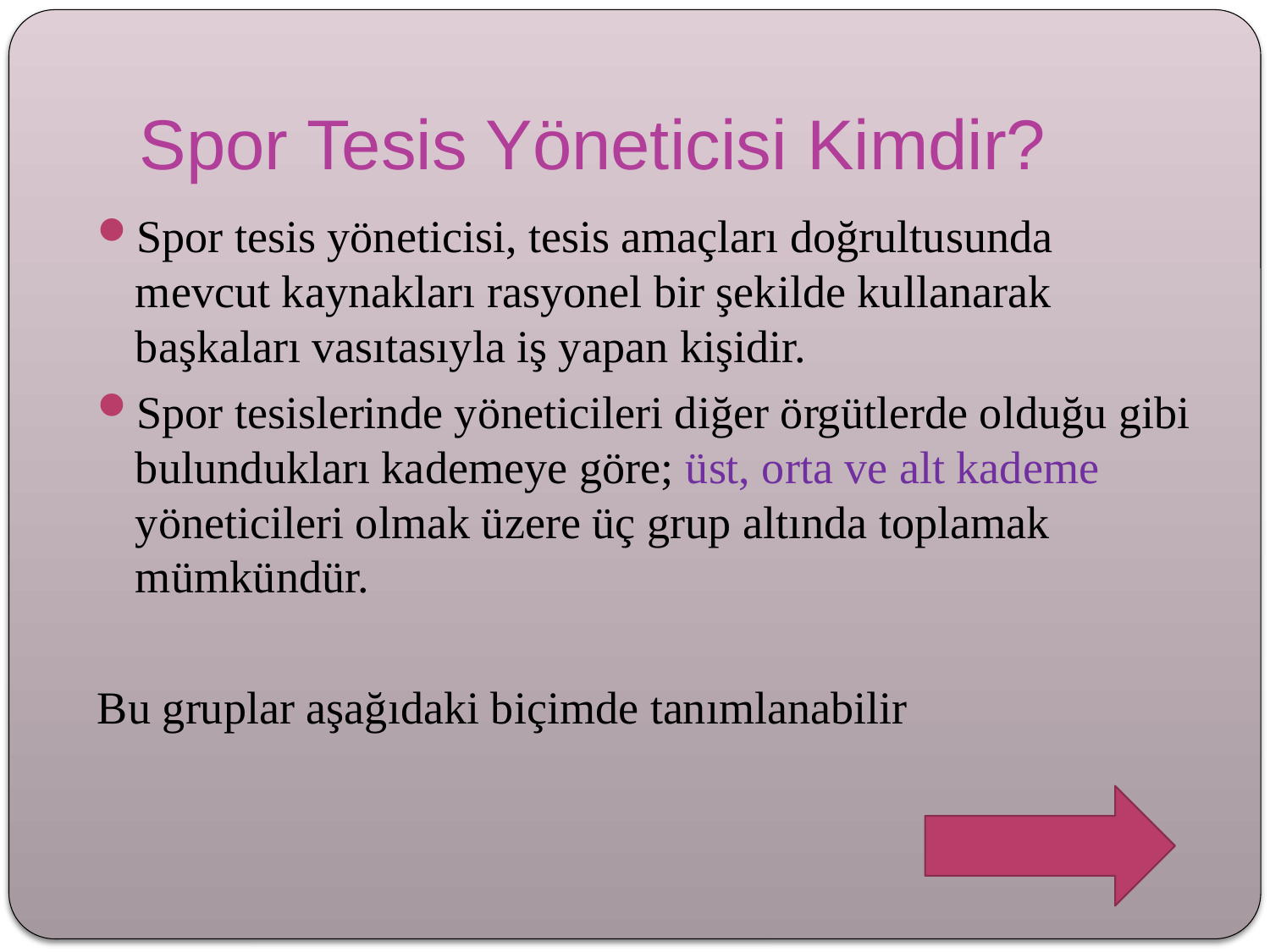

# Spor Tesis Yöneticisi Kimdir?
Spor tesis yöneticisi, tesis amaçları doğrultusunda mevcut kaynakları rasyonel bir şekilde kullanarak başkaları vasıtasıyla iş yapan kişidir.
Spor tesislerinde yöneticileri diğer örgütlerde olduğu gibi bulundukları kademeye göre; üst, orta ve alt kademe yöneticileri olmak üzere üç grup altında toplamak mümkündür.

Bu gruplar aşağıdaki biçimde tanımlanabilir